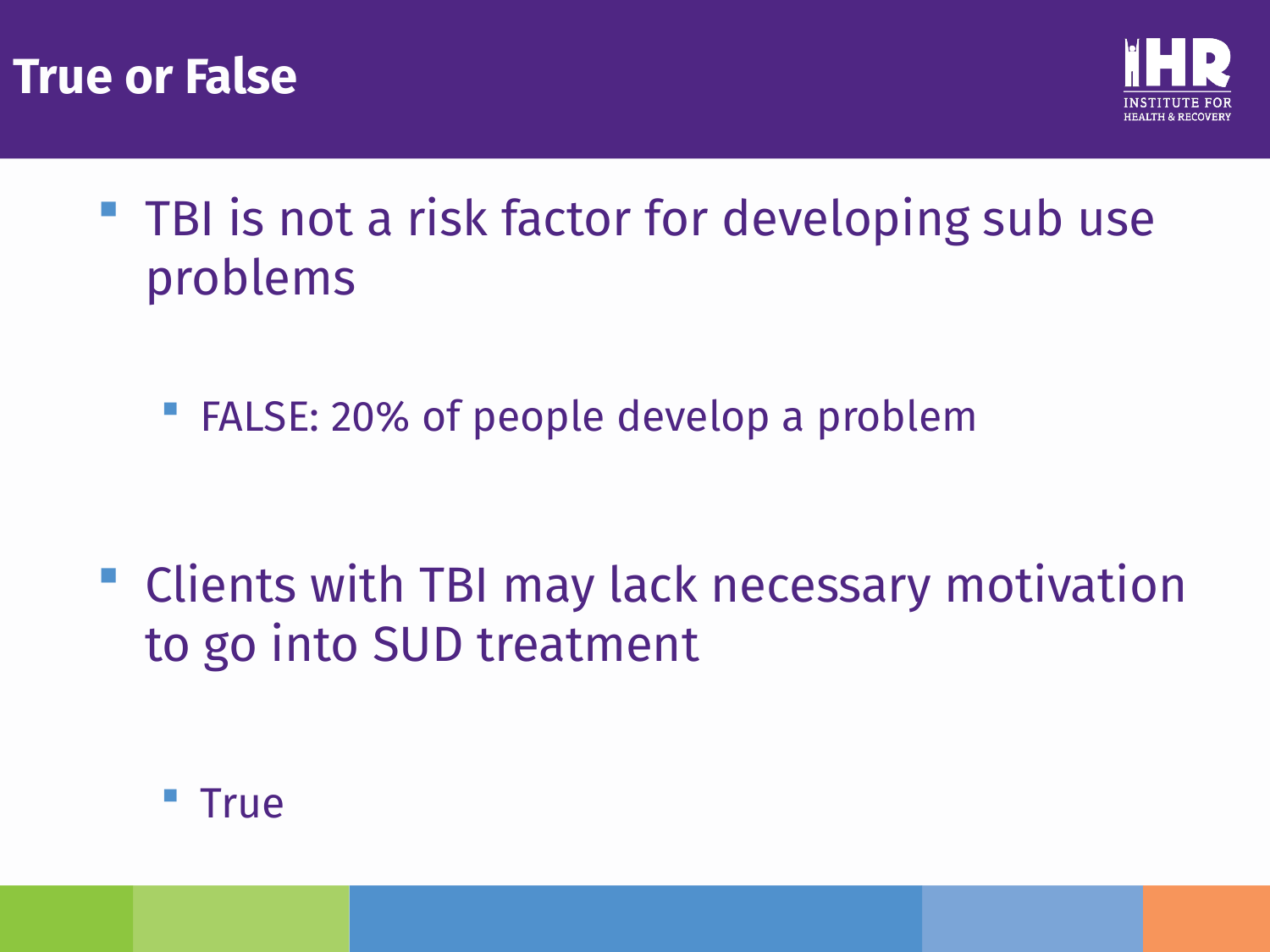

# True or False
TBI is not a risk factor for developing sub use problems

FALSE: 20% of people develop a problem

Clients with TBI may lack necessary motivation to go into SUD treatment

True